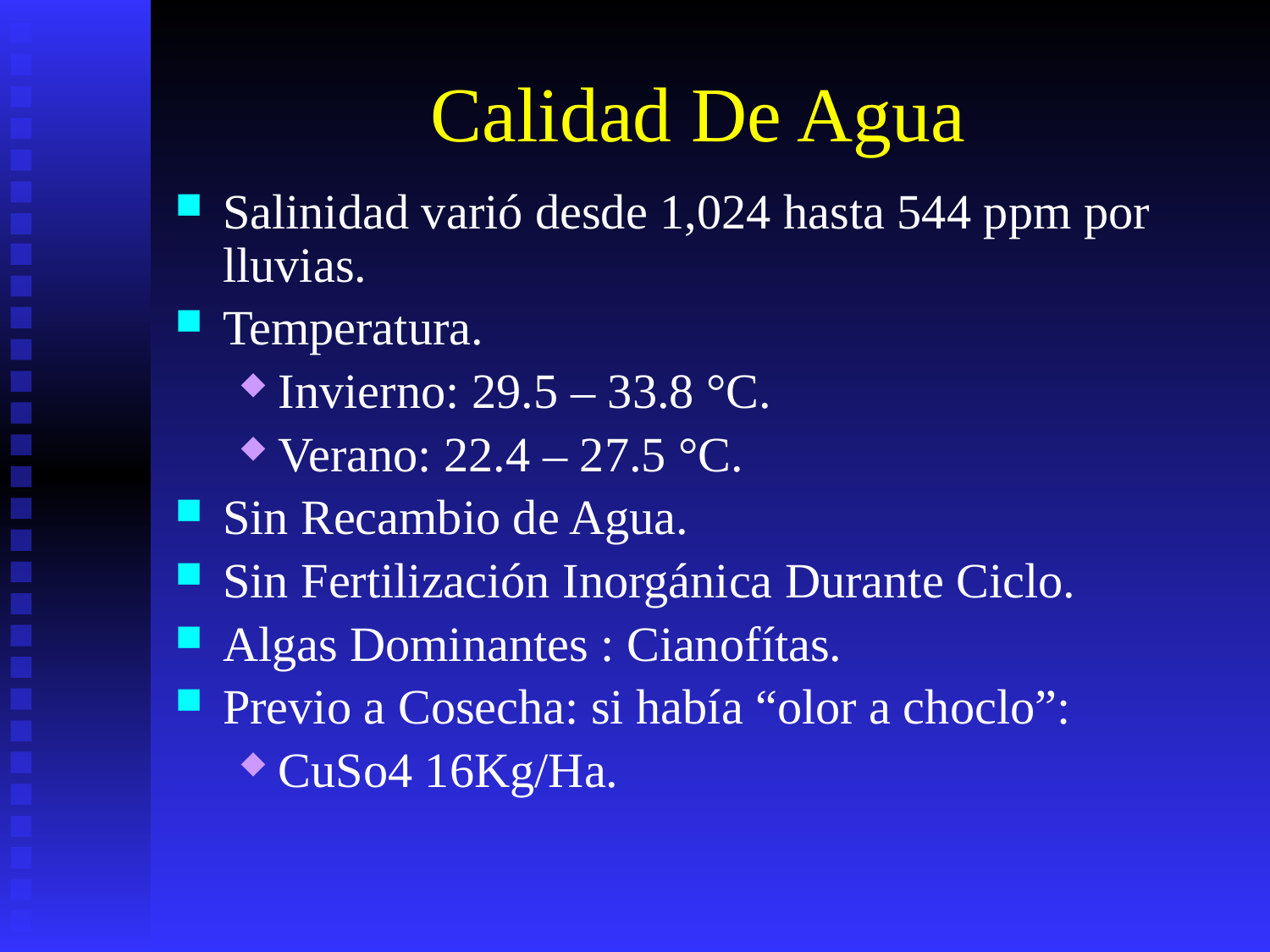

# Calidad De Agua
Salinidad varió desde 1,024 hasta 544 ppm por lluvias.
Temperatura.
Invierno: 29.5 – 33.8 °C.
Verano: 22.4 – 27.5 °C.
Sin Recambio de Agua.
Sin Fertilización Inorgánica Durante Ciclo.
Algas Dominantes : Cianofítas.
Previo a Cosecha: si había “olor a choclo”:
CuSo4 16Kg/Ha.